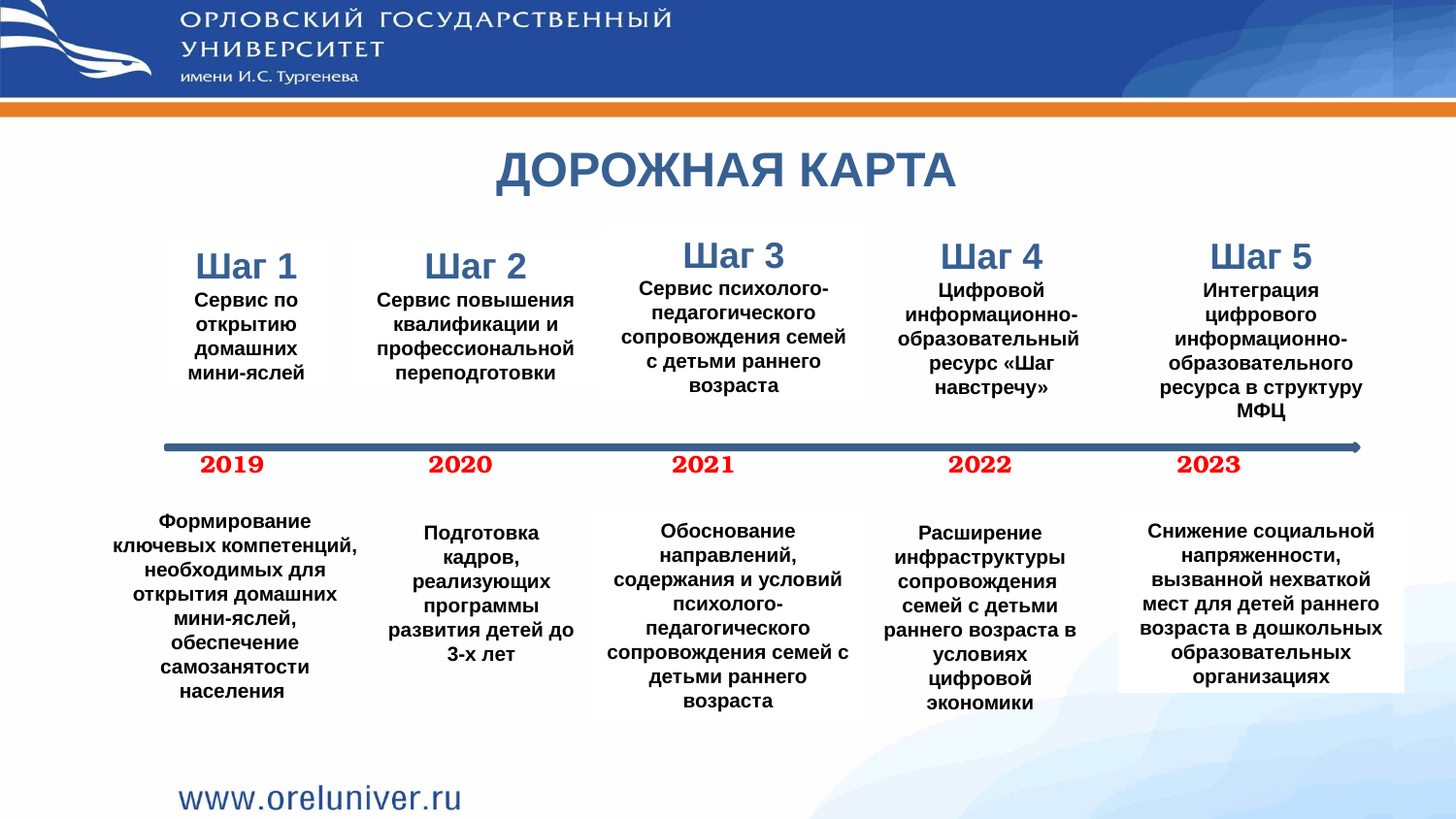

# ДОРОЖНАЯ КАРТА
Шаг 3
Сервис психолого-педагогического сопровождения семей с детьми раннего возраста
Шаг 4
Цифровой информационно-образовательный  ресурс «Шаг навстречу»
Шаг 5
Интеграция
цифрового информационно-образовательного ресурса в структуру МФЦ
Шаг 1 Сервис по открытию домашних мини-яслей
Шаг 2
Сервис повышения квалификации и профессиональной переподготовки

2019                    2020                      2021                           2022                    2023
Формирование
ключевых компетенций, необходимых для открытия домашних мини-яслей, обеспечение самозанятости населения
Подготовка кадров, реализующих программы развития детей до 3-х лет
Обоснование направлений, содержания и условий психолого-педагогического сопровождения семей с детьми раннего возраста
Расширение инфраструктуры сопровождения  семей с детьми раннего возраста в условиях цифровой экономики
Снижение социальной напряженности, вызванной нехваткой мест для детей раннего возраста в дошкольных образовательных организациях